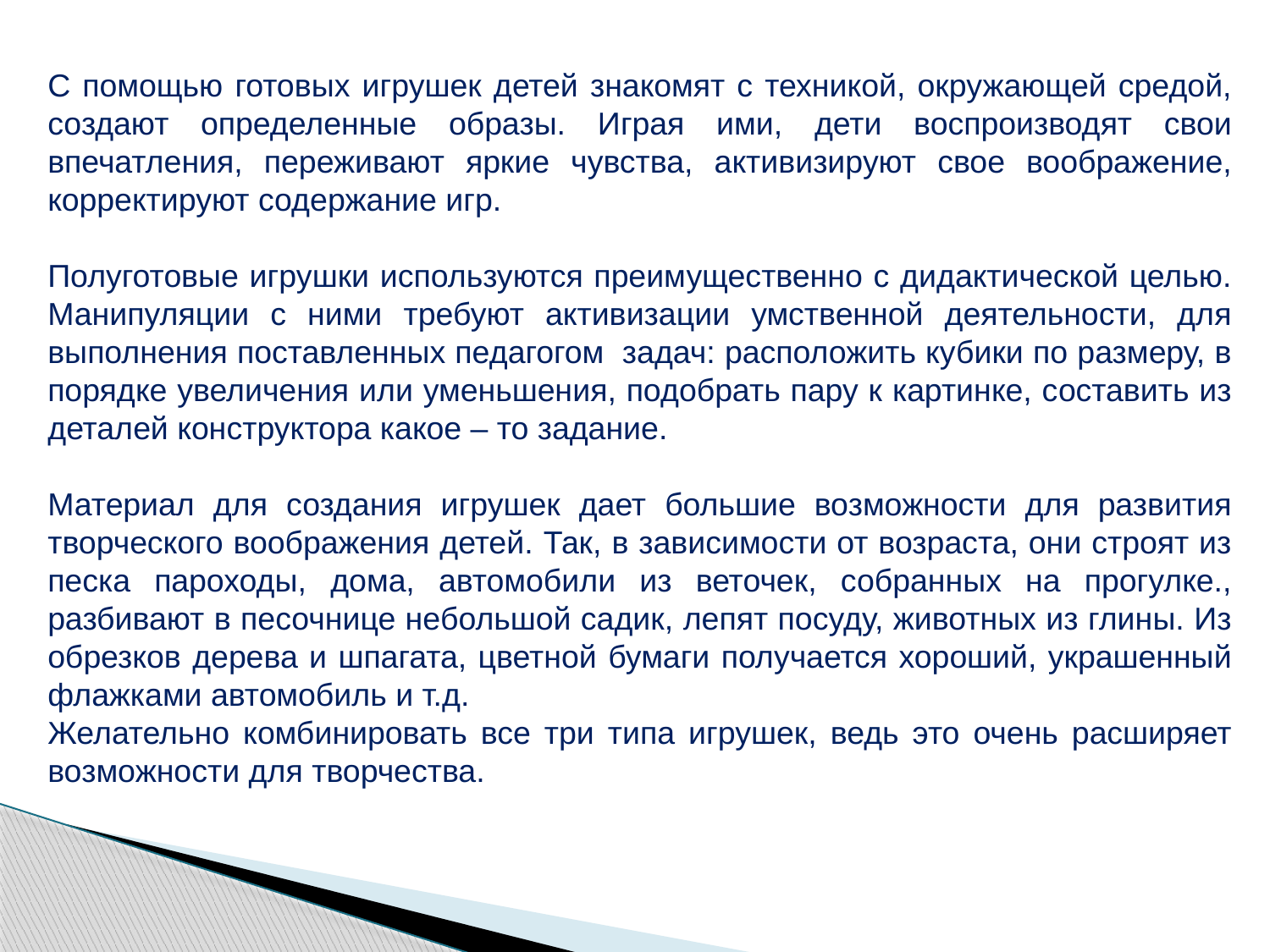

С помощью готовых игрушек детей знакомят с техникой, окружающей средой, создают определенные образы. Играя ими, дети воспроизводят свои впечатления, переживают яркие чувства, активизируют свое воображение, корректируют содержание игр.

Полуготовые игрушки используются преимущественно с дидактической целью. Манипуляции с ними требуют активизации умственной деятельности, для выполнения поставленных педагогом  задач: расположить кубики по размеру, в порядке увеличения или уменьшения, подобрать пару к картинке, составить из деталей конструктора какое – то задание.

Материал для создания игрушек дает большие возможности для развития творческого воображения детей. Так, в зависимости от возраста, они строят из песка пароходы, дома, автомобили из веточек, собранных на прогулке., разбивают в песочнице небольшой садик, лепят посуду, животных из глины. Из обрезков дерева и шпагата, цветной бумаги получается хороший, украшенный флажками автомобиль и т.д.
Желательно комбинировать все три типа игрушек, ведь это очень расширяет возможности для творчества.